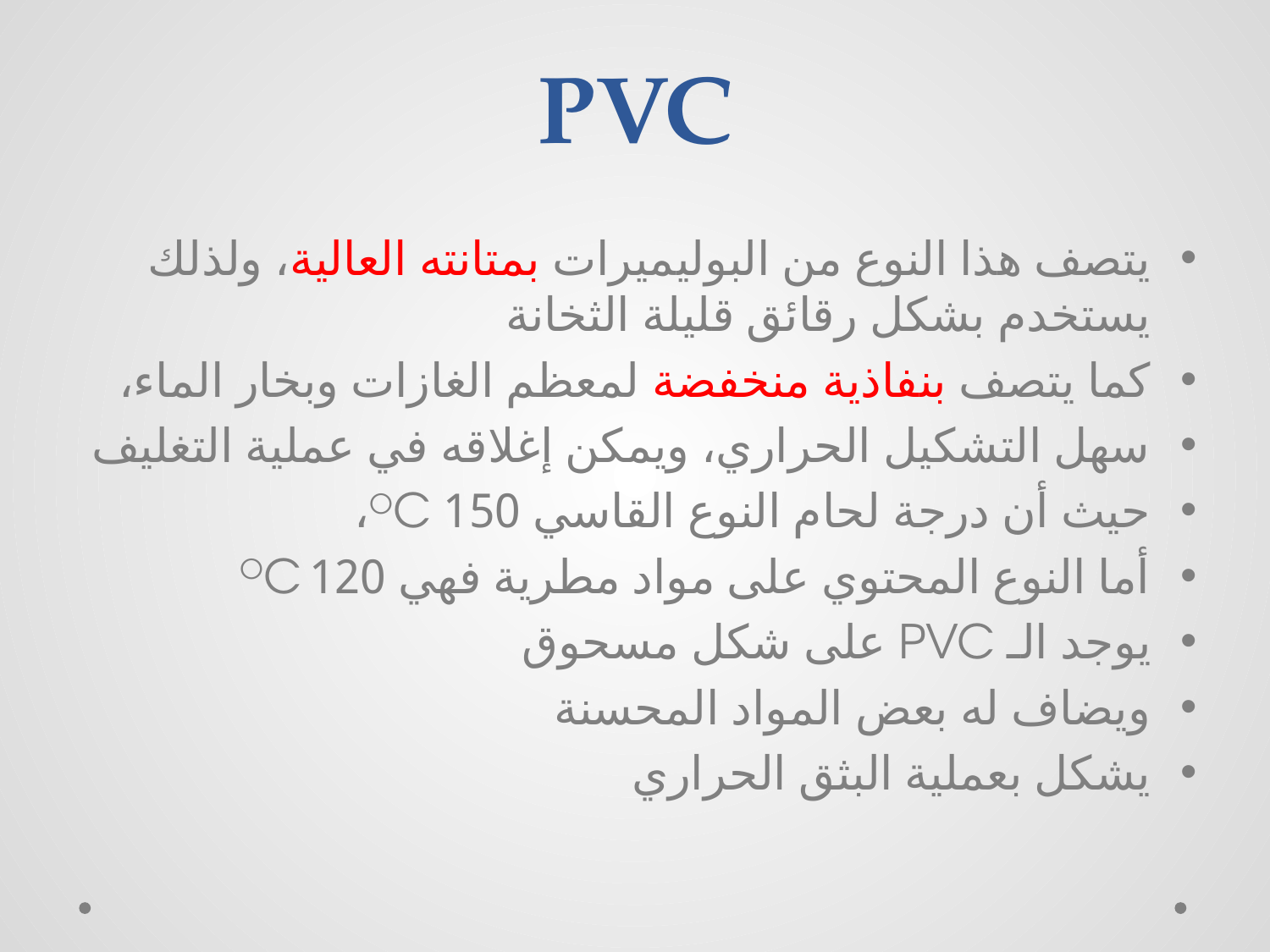

# PVC
يتصف هذا النوع من البوليميرات بمتانته العالية، ولذلك يستخدم بشكل رقائق قليلة الثخانة
كما يتصف بنفاذية منخفضة لمعظم الغازات وبخار الماء،
سهل التشكيل الحراري، ويمكن إغلاقه في عملية التغليف
حيث أن درجة لحام النوع القاسي 150 OC،
أما النوع المحتوي على مواد مطرية فهي 120 OC
يوجد الـ PVC على شكل مسحوق
ويضاف له بعض المواد المحسنة
يشكل بعملية البثق الحراري